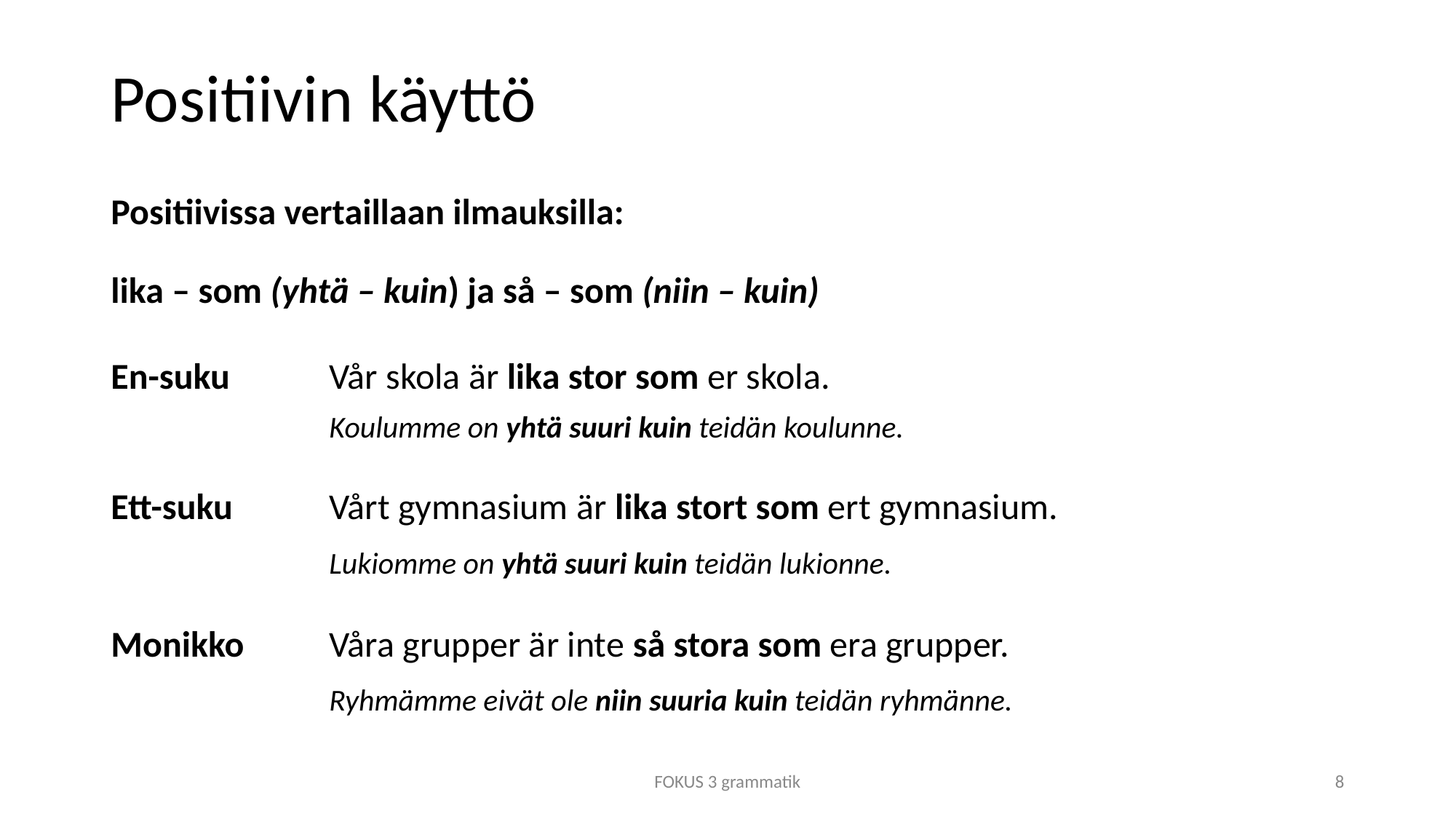

# Positiivin käyttö
Positiivissa vertaillaan ilmauksilla:

lika – som (yhtä – kuin) ja så – som (niin – kuin)

En-suku	Vår skola är lika stor som er skola.
		Koulumme on yhtä suuri kuin teidän koulunne.

Ett-suku	Vårt gymnasium är lika stort som ert gymnasium.
		Lukiomme on yhtä suuri kuin teidän lukionne.

Monikko	Våra grupper är inte så stora som era grupper.
		Ryhmämme eivät ole niin suuria kuin teidän ryhmänne.

FOKUS 3 grammatik
8